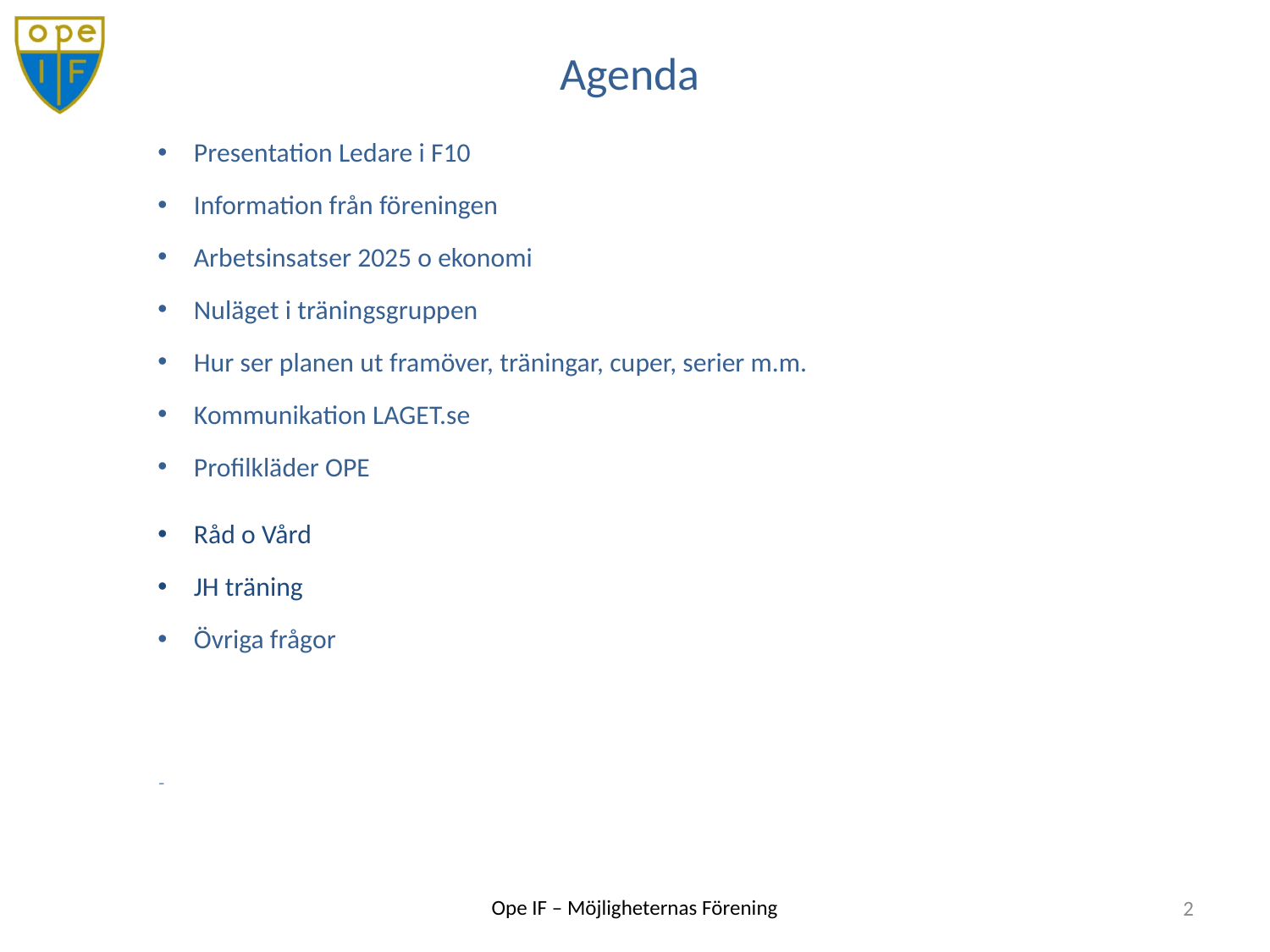

# Agenda

Presentation Ledare i F10

Information från föreningen

Arbetsinsatser 2025 o ekonomi

Nuläget i träningsgruppen

Hur ser planen ut framöver, träningar, cuper, serier m.m.

Kommunikation LAGET.se

Profilkläder OPE

Råd o Vård

JH träning

Övriga frågor

2